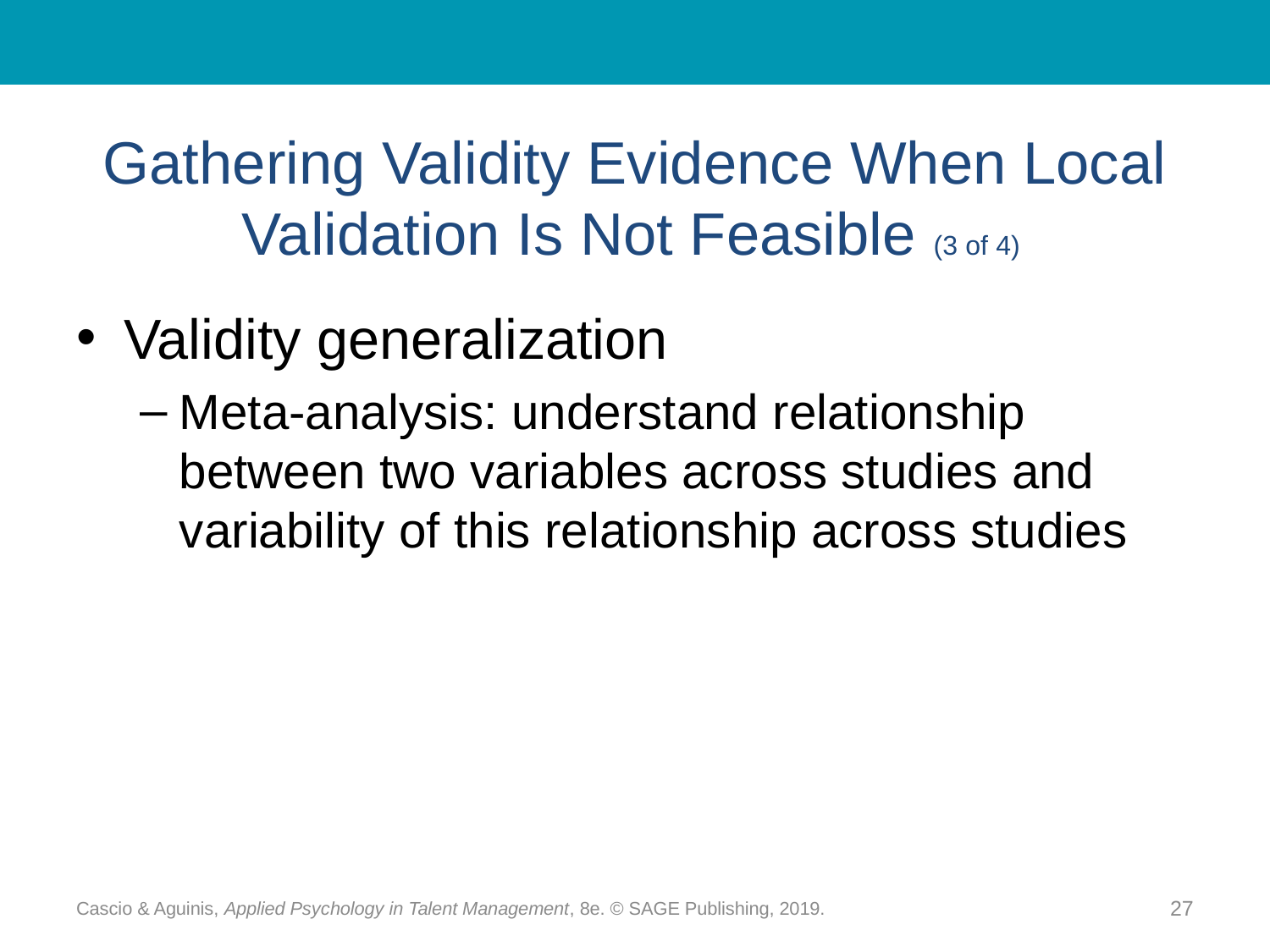

# Gathering Validity Evidence When Local Validation Is Not Feasible (3 of 4)
Validity generalization
Meta-analysis: understand relationship between two variables across studies and  variability of this relationship across studies

Cascio & Aguinis, Applied Psychology in Talent Management, 8e. © SAGE Publishing, 2019.
27